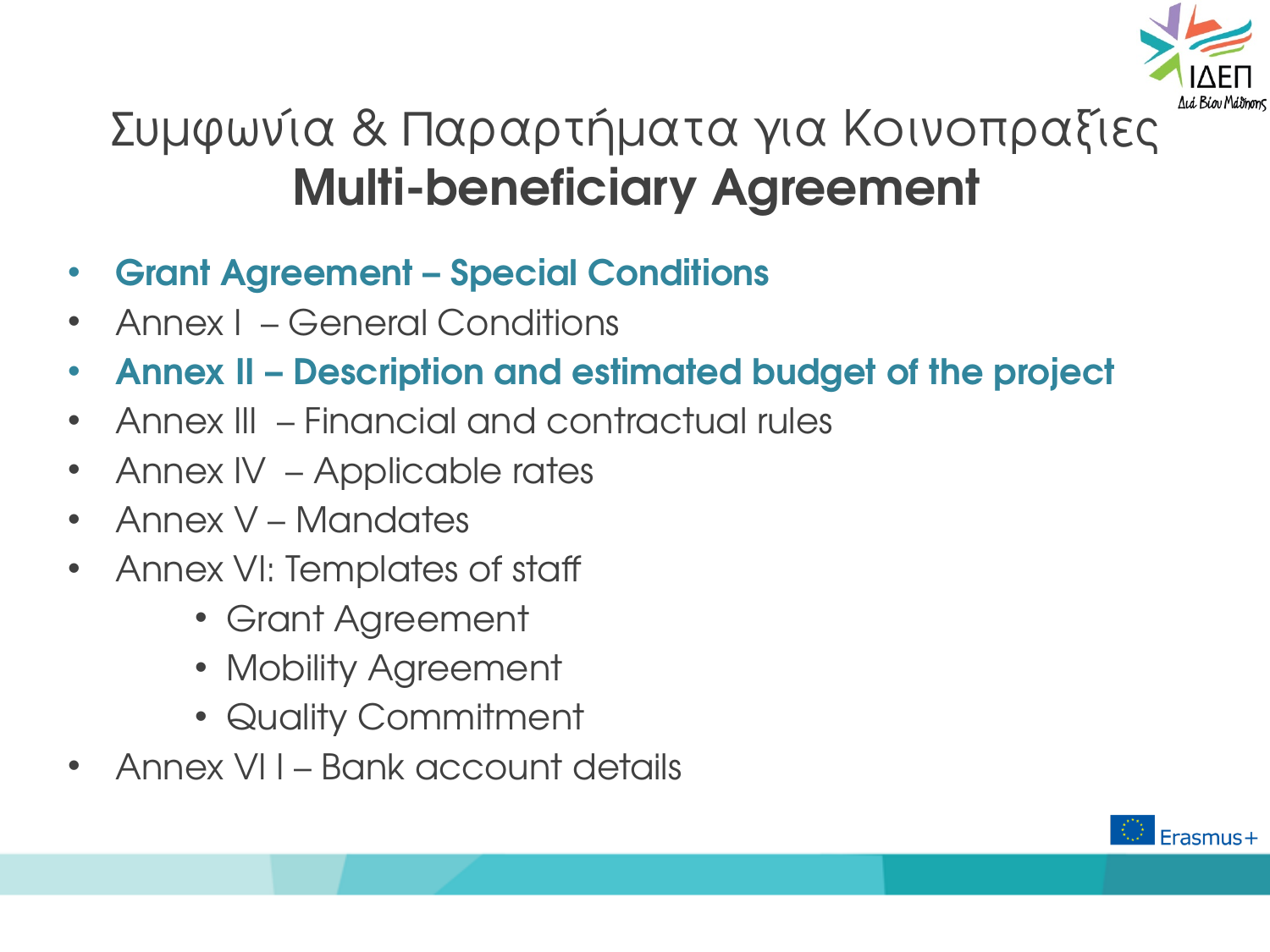

# Συμφωνία & Παραρτήματα για Κοινοπραξίες Multi-beneficiary Agreement

Grant Agreement – Special Conditions
Annex I  – General Conditions
Annex II – Description and estimated budget of the project
Annex III  – Financial and contractual rules
Annex IV  – Applicable rates
Annex V – Mandates
Αnnex VI: Templates of staff
Grant Agreement
Mobility Agreement
Quality Commitment
Annex VI I – Bank account details